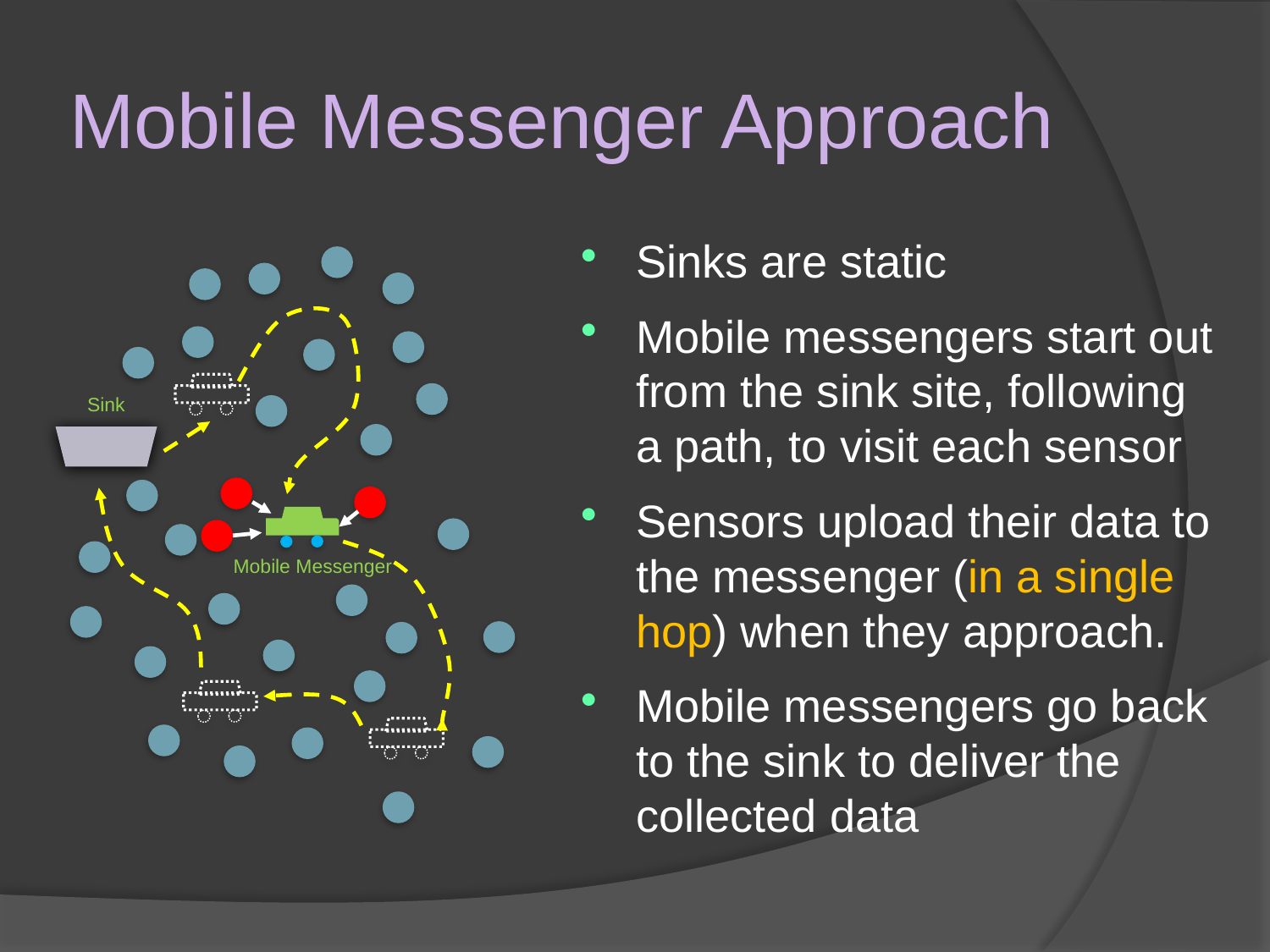

# Mobile Messenger Approach
Sinks are static
Mobile messengers start out from the sink site, following a path, to visit each sensor
Sensors upload their data to the messenger (in a single hop) when they approach.
Mobile messengers go back to the sink to deliver the collected data

Sink

Mobile Messenger